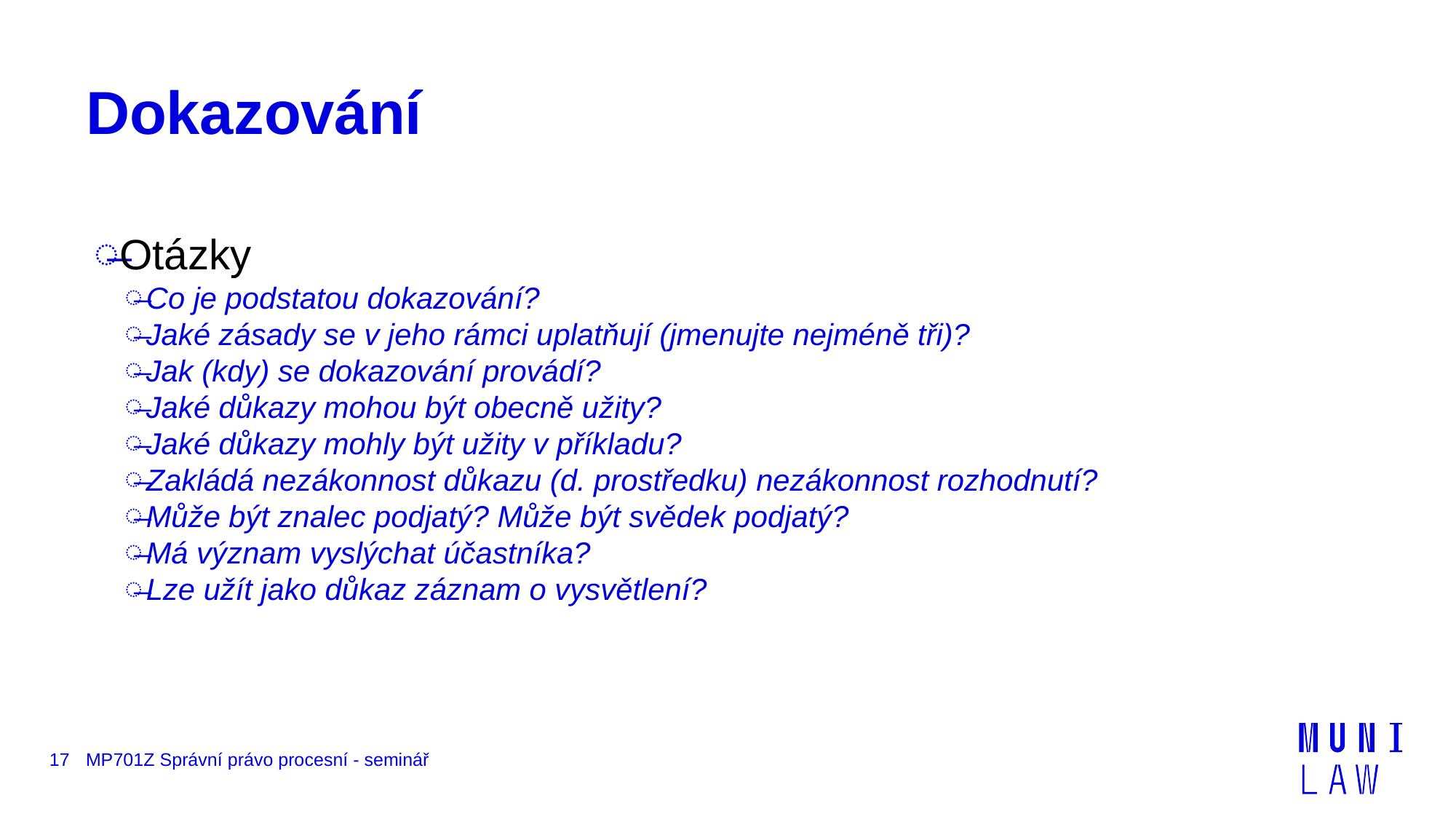

# Dokazování
Otázky
Co je podstatou dokazování?
Jaké zásady se v jeho rámci uplatňují (jmenujte nejméně tři)?
Jak (kdy) se dokazování provádí?
Jaké důkazy mohou být obecně užity?
Jaké důkazy mohly být užity v příkladu?
Zakládá nezákonnost důkazu (d. prostředku) nezákonnost rozhodnutí?
Může být znalec podjatý? Může být svědek podjatý?
Má význam vyslýchat účastníka?
Lze užít jako důkaz záznam o vysvětlení?

17
MP701Z Správní právo procesní - seminář